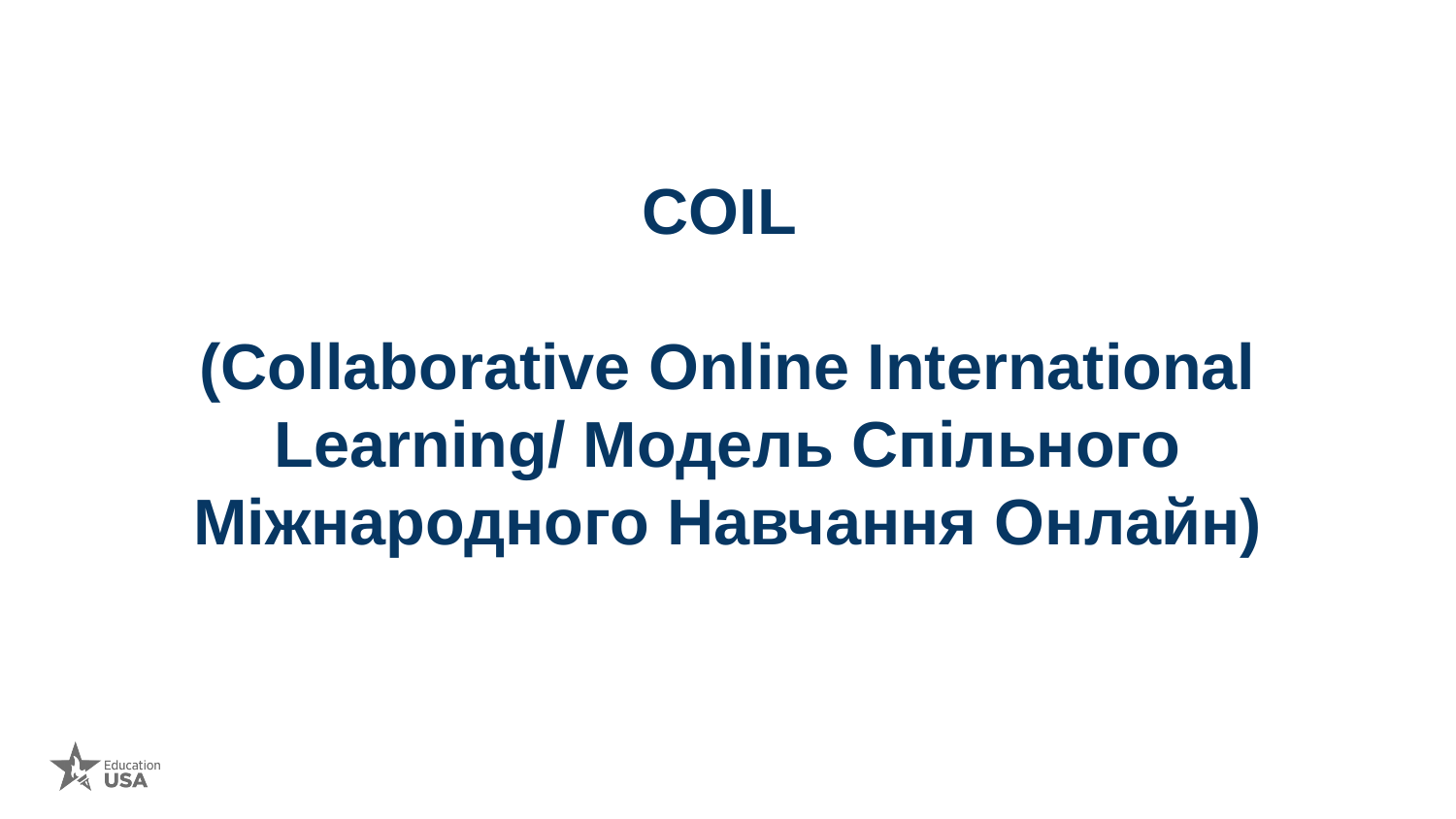

COIL

(Collaborative Online International Learning/ Модель Спільного Міжнародного Навчання Онлайн)